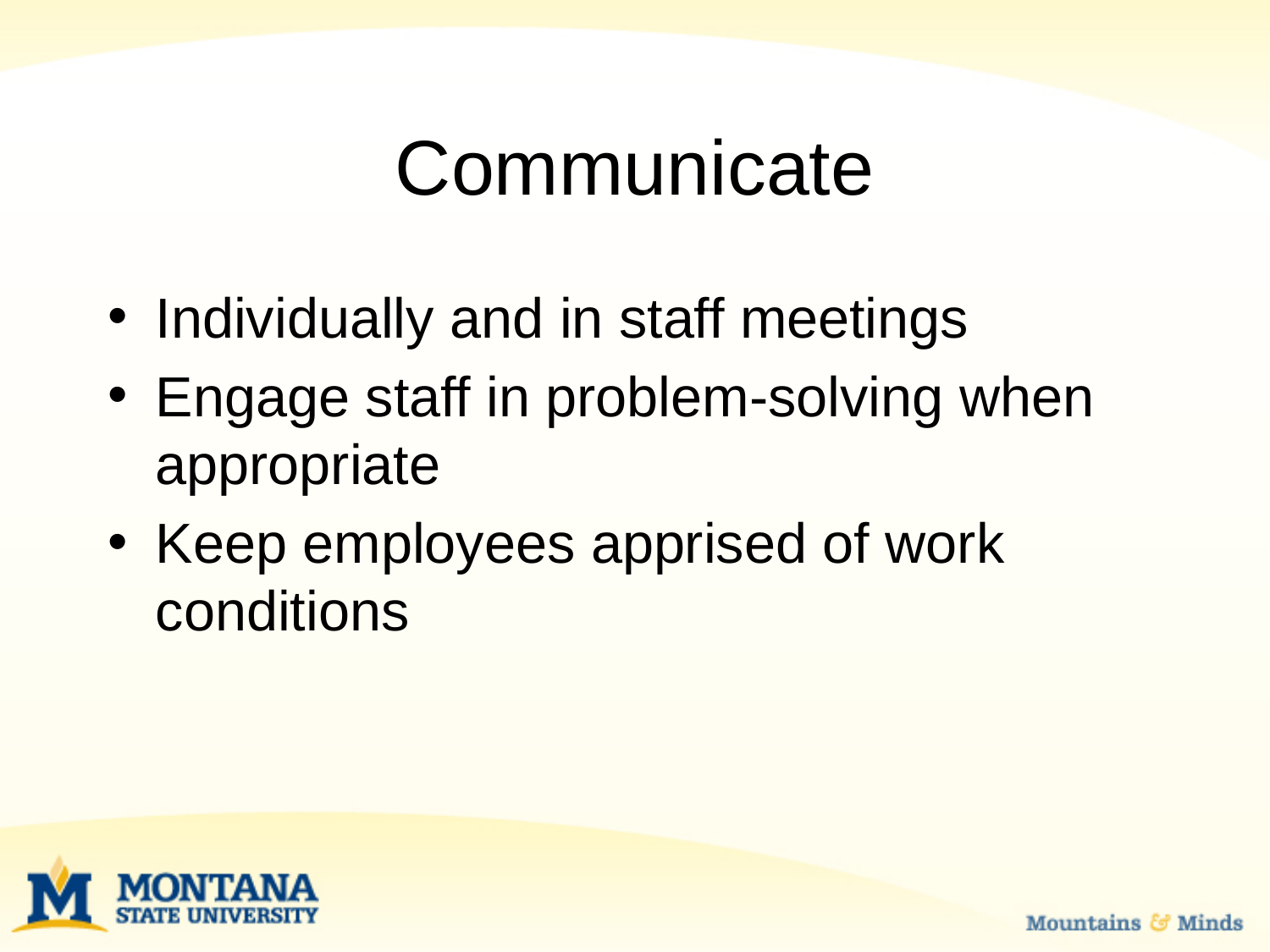

# Communicate
Individually and in staff meetings
Engage staff in problem-solving when appropriate
Keep employees apprised of work conditions